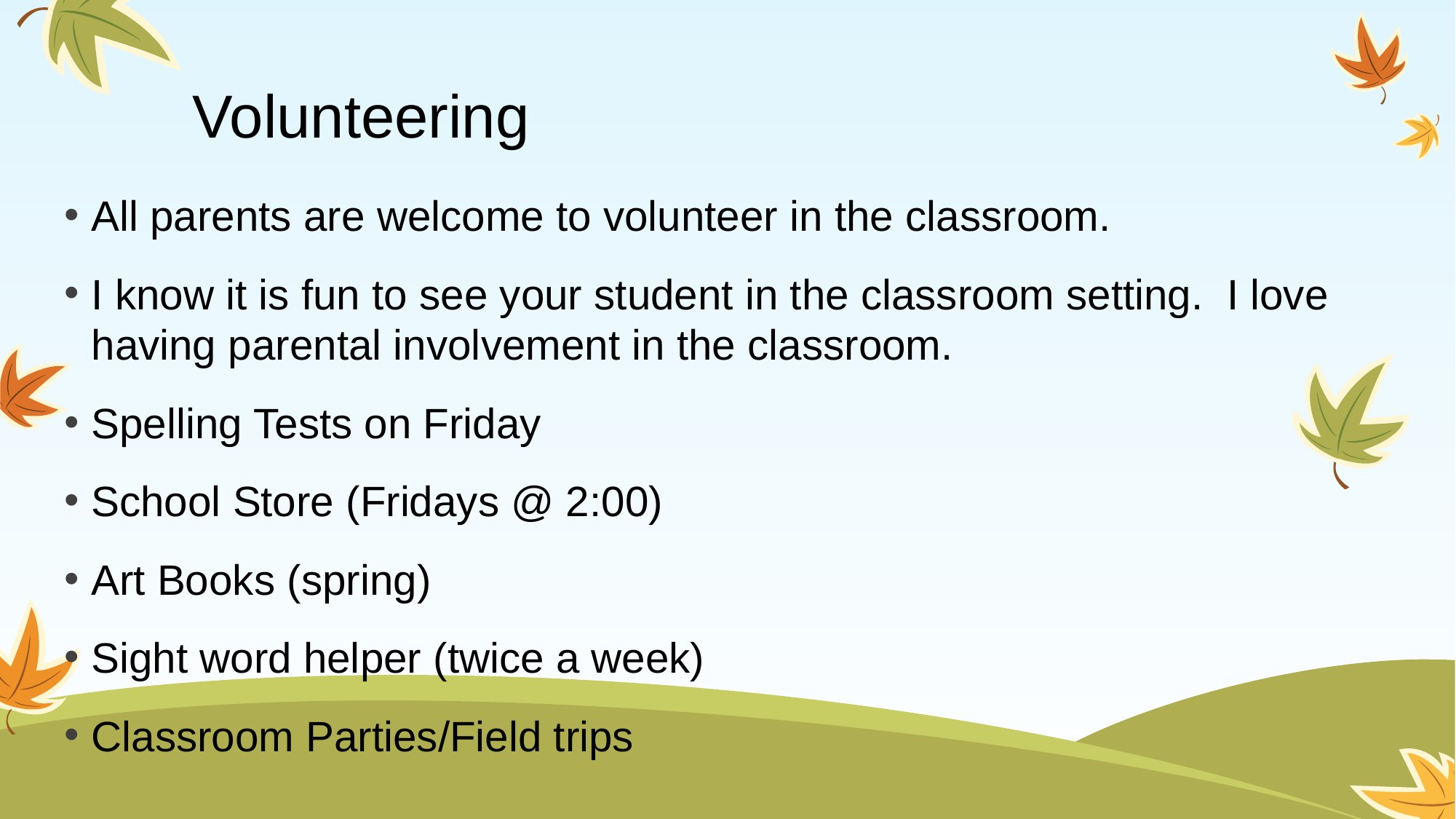

# Volunteering
All parents are welcome to volunteer in the classroom.
I know it is fun to see your student in the classroom setting.  I love having parental involvement in the classroom.
Spelling Tests on Friday
School Store (Fridays @ 2:00)
Art Books (spring)
Sight word helper (twice a week)
Classroom Parties/Field trips